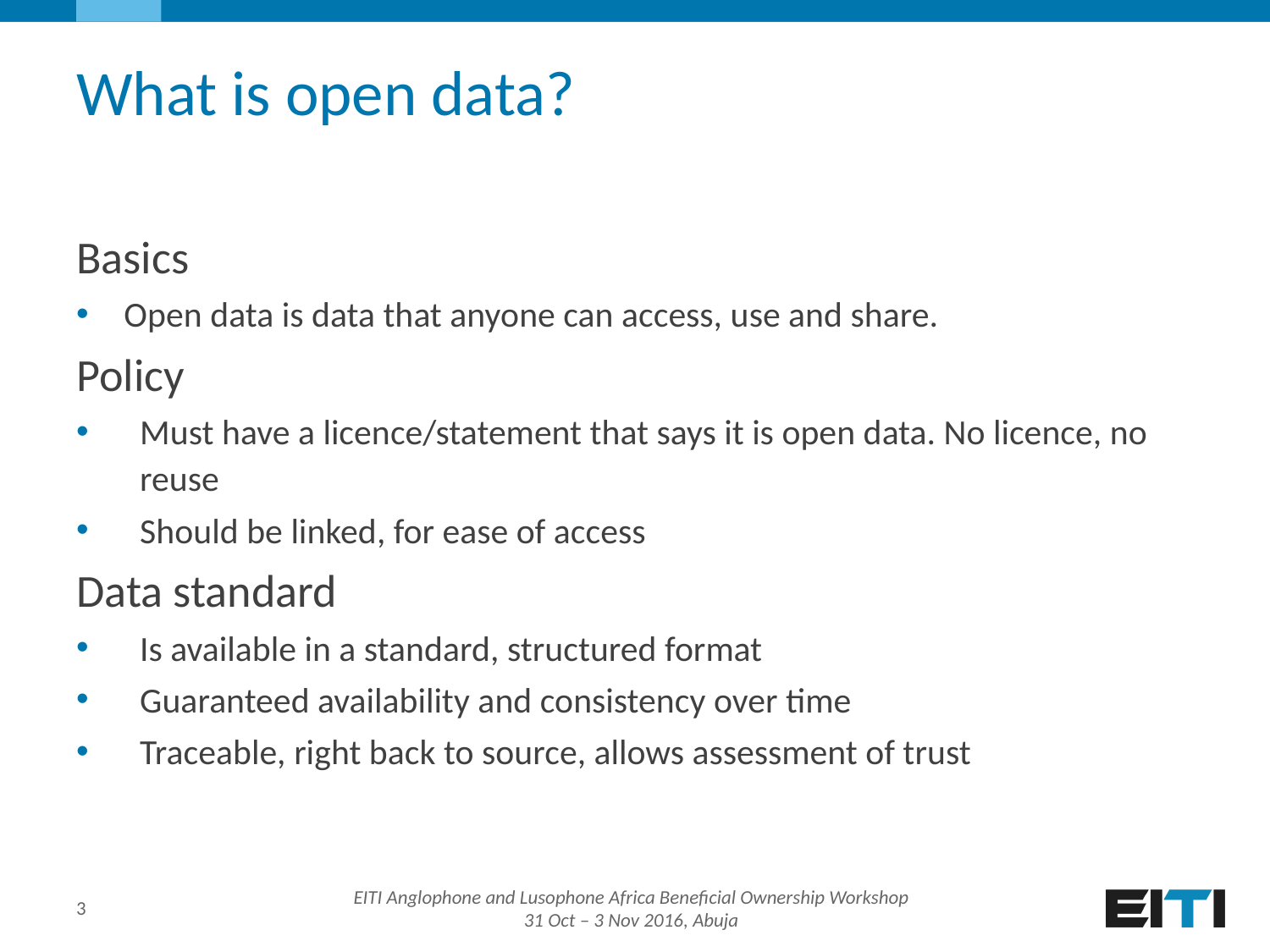

# What is open data?
Basics
Open data is data that anyone can access, use and share.
Policy
Must have a licence/statement that says it is open data. No licence, no reuse
Should be linked, for ease of access
Data standard
Is available in a standard, structured format
Guaranteed availability and consistency over time
Traceable, right back to source, allows assessment of trust

3